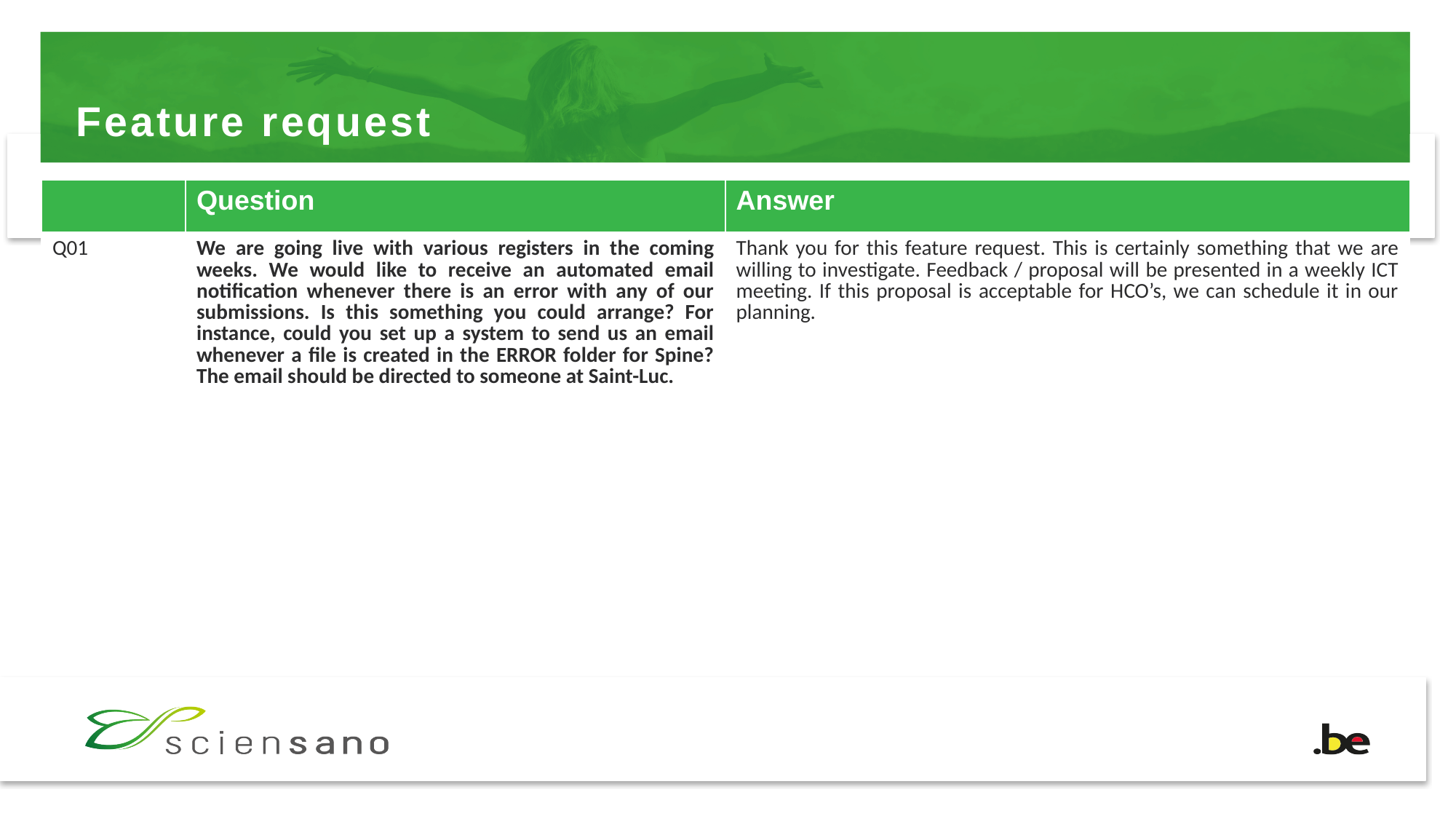

# Feature request
|  | Question | Answer |
| --- | --- | --- |
| Q01 | We are going live with various registers in the coming weeks. We would like to receive an automated email notification whenever there is an error with any of our submissions. Is this something you could arrange? For instance, could you set up a system to send us an email whenever a file is created in the ERROR folder for Spine? The email should be directed to someone at Saint-Luc. | Thank you for this feature request. This is certainly something that we are willing to investigate. Feedback / proposal will be presented in a weekly ICT meeting. If this proposal is acceptable for HCO’s, we can schedule it in our planning. |